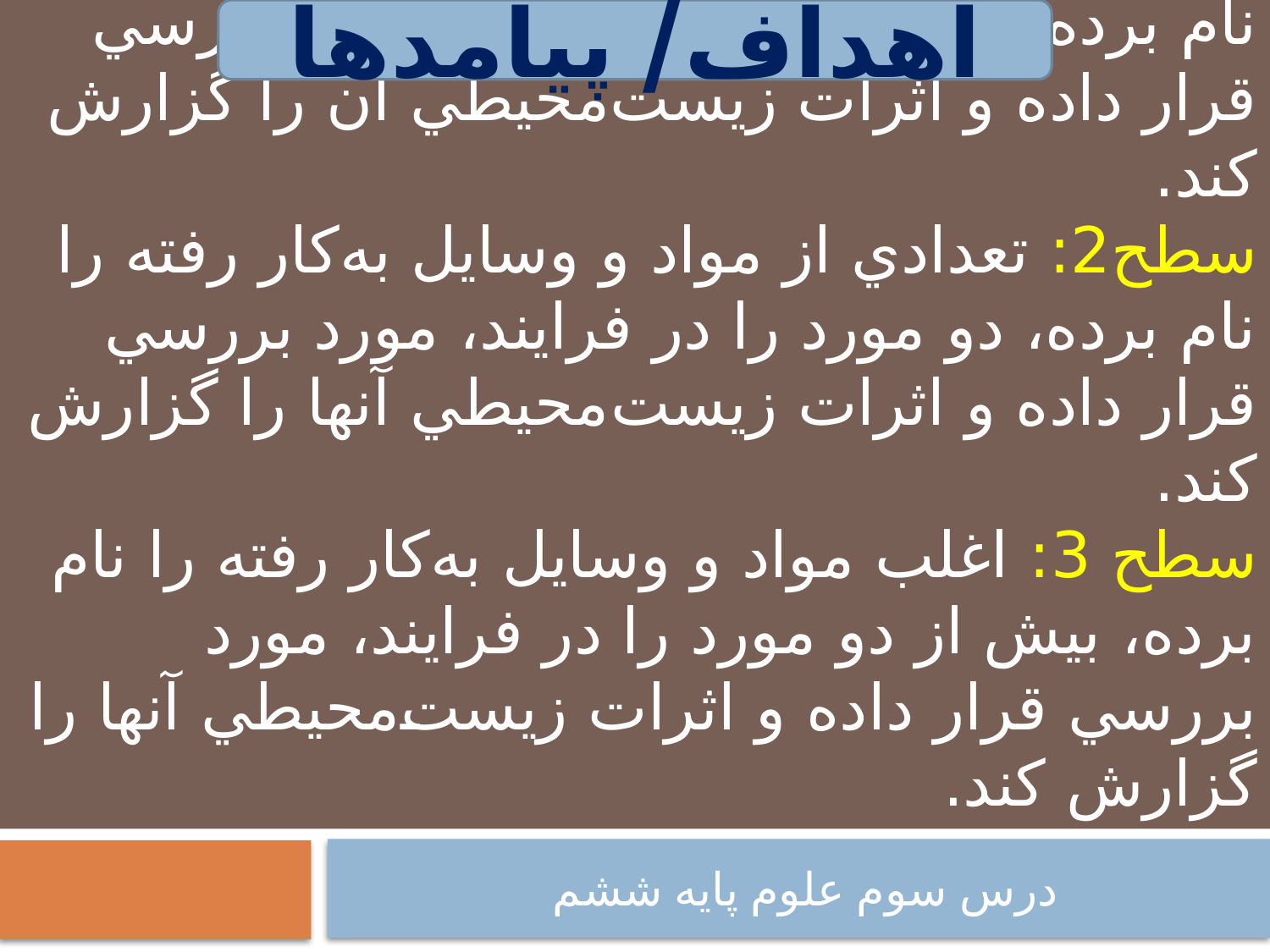

اهداف/ پيامدها
# در پايان اين درس انتظار مي‌رود دانش‌آموزان بتوانند: سطح 1: تعدادي از مواد و وسايل به‌كار رفته را نام برده، يك مورد را در فرايند، مورد بررسي قرار داده و اثرات زيست‌محيطي آن را گزارش كند. سطح2: تعدادي از مواد و وسايل به‌كار رفته را نام برده، دو مورد را در فرايند، مورد بررسي قرار داده و اثرات زيست‌محيطي آنها را گزارش كند. سطح 3: اغلب مواد و وسايل به‌كار رفته را نام برده، بيش از دو مورد را در فرايند، مورد بررسي قرار داده و اثرات زيست‌محيطي آنها را گزارش كند.
درس سوم علوم پایه ششم